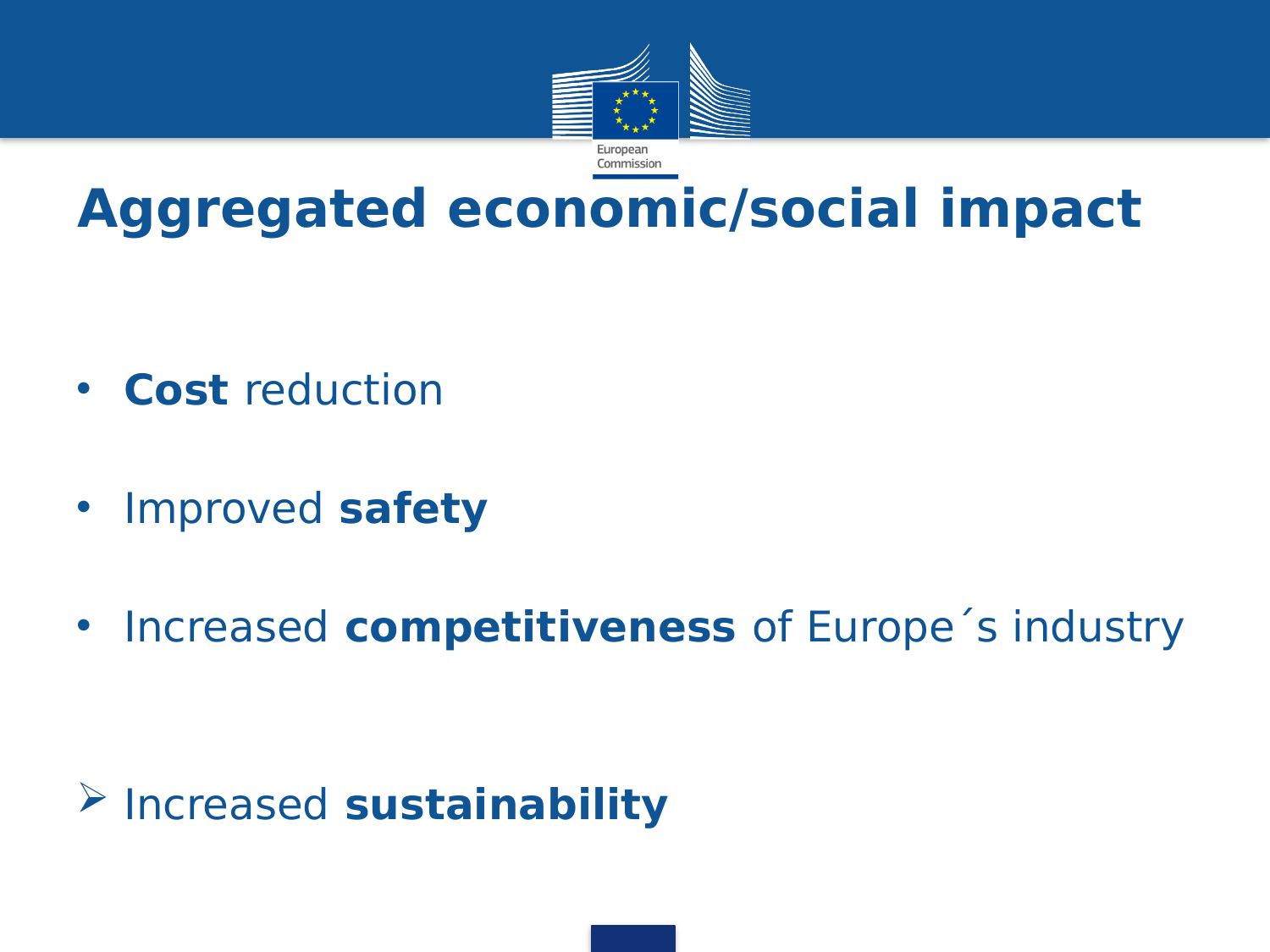

# Aggregated economic/social impact
Cost reduction

Improved safety

Increased competitiveness of Europe´s industry

Increased sustainability